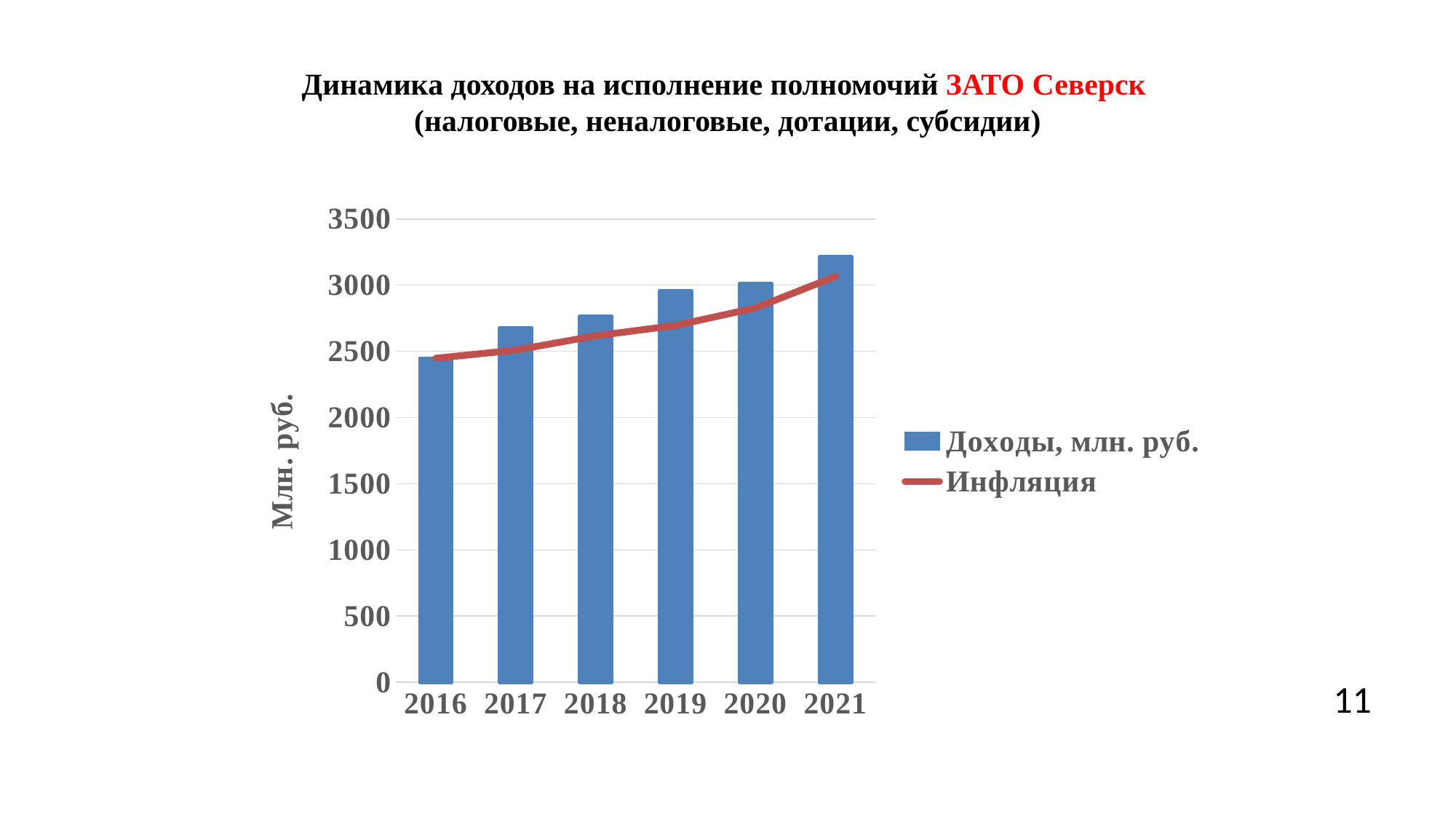

# Динамика доходов на исполнение полномочий ЗАТО Северск (налоговые, неналоговые, дотации, субсидии)

### Chart

| Category |  |  |
|---|---|---|
| 2016 | 2448.0 | 2448.0 |
| 2017 | 2679.0 | 2509.2 |
| 2018 | 2766.0 | 2617.0955999999996 |
| 2019 | 2956.0 | 2695.608468 |
| 2020 | 3013.0 | 2827.693282932 |
| 2021 | 3214.0 | 3065.219518698288 |
11